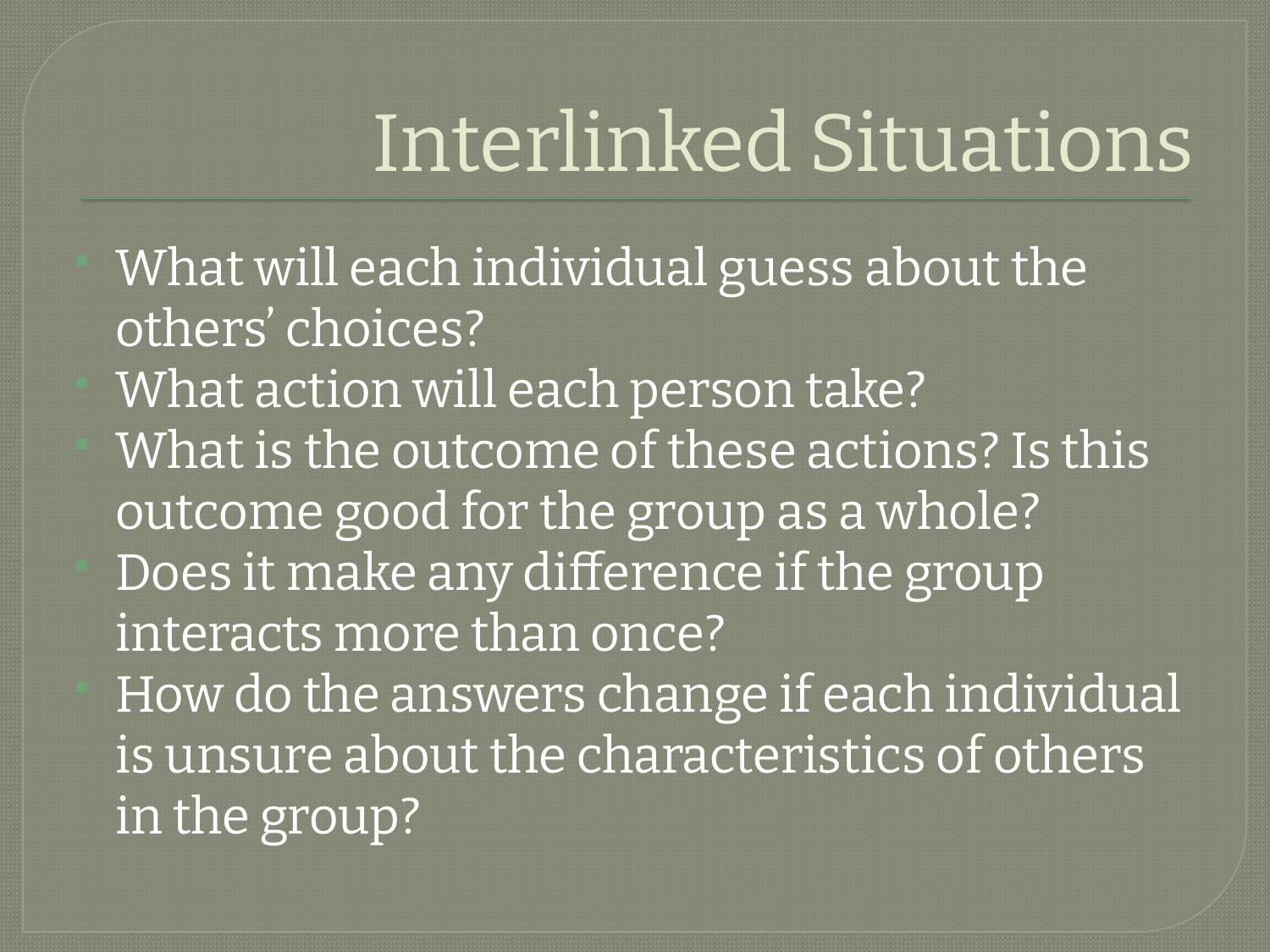

# Interlinked Situations
What will each individual guess about the others’ choices?
What action will each person take?
What is the outcome of these actions? Is this outcome good for the group as a whole?
Does it make any difference if the group interacts more than once?
How do the answers change if each individual is unsure about the characteristics of others in the group?